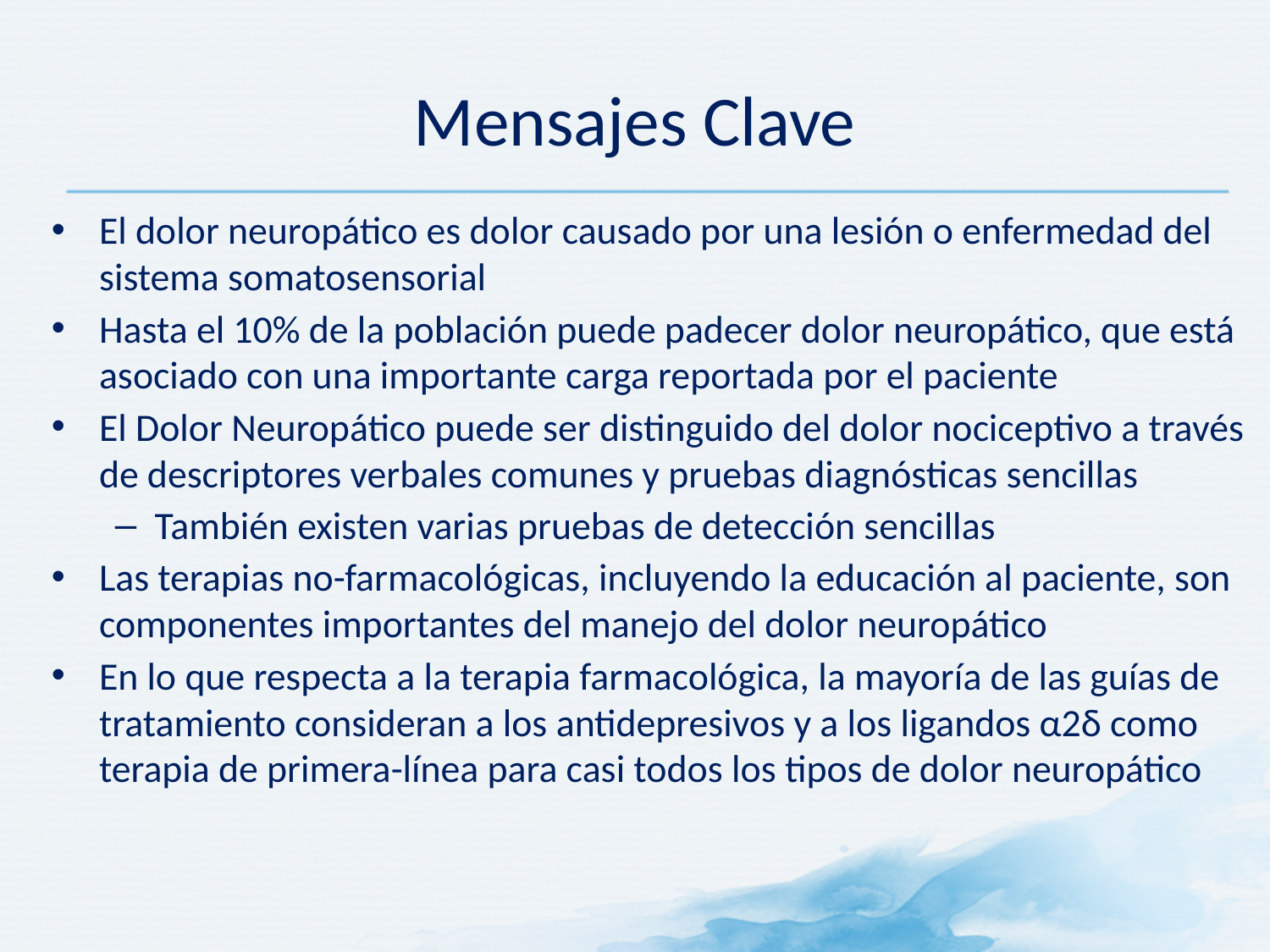

# Mensajes Clave
El dolor neuropático es dolor causado por una lesión o enfermedad del sistema somatosensorial
Hasta el 10% de la población puede padecer dolor neuropático, que está asociado con una importante carga reportada por el paciente
El Dolor Neuropático puede ser distinguido del dolor nociceptivo a través de descriptores verbales comunes y pruebas diagnósticas sencillas
También existen varias pruebas de detección sencillas
Las terapias no-farmacológicas, incluyendo la educación al paciente, son componentes importantes del manejo del dolor neuropático
En lo que respecta a la terapia farmacológica, la mayoría de las guías de tratamiento consideran a los antidepresivos y a los ligandos α2δ como terapia de primera-línea para casi todos los tipos de dolor neuropático